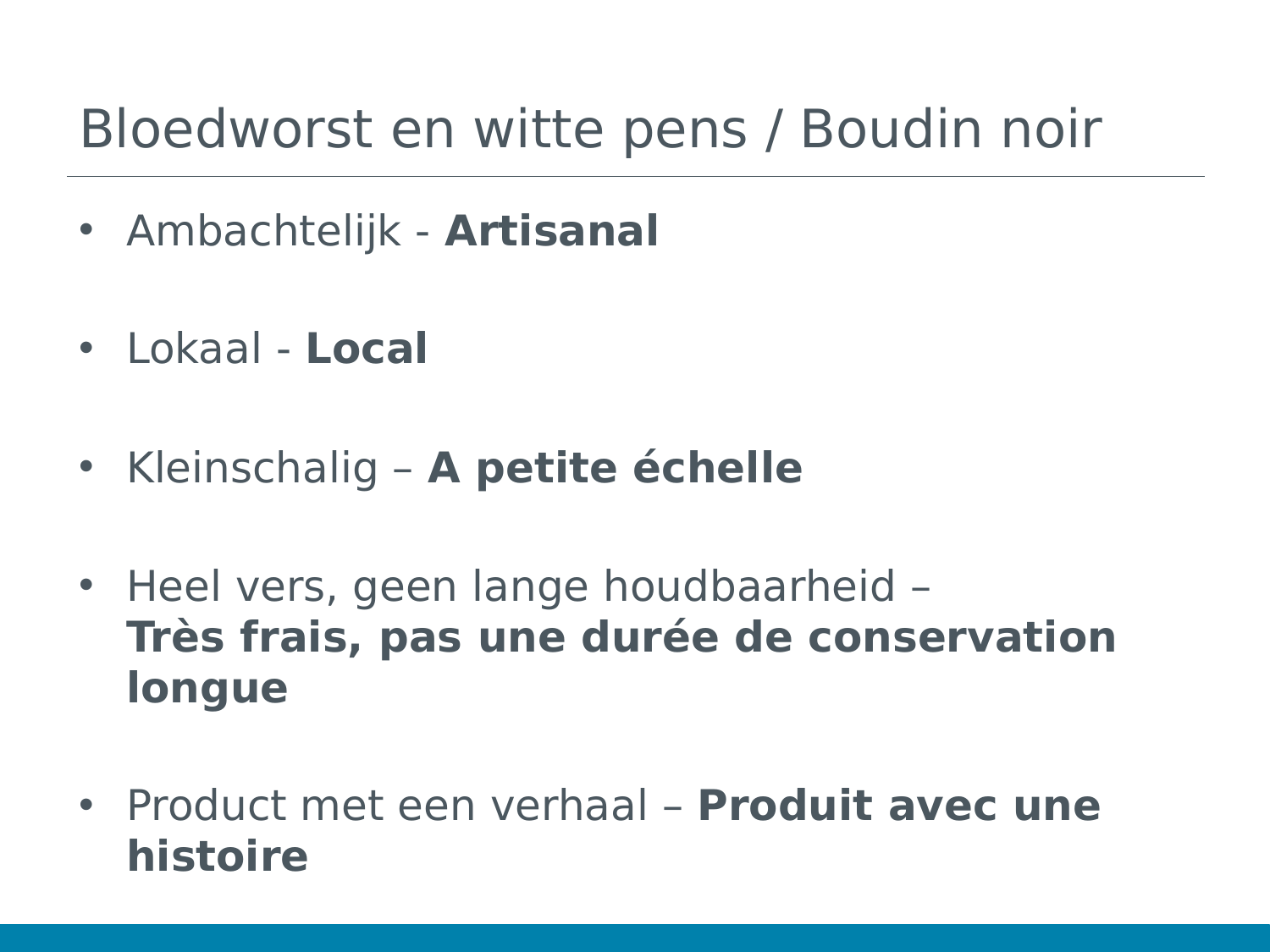

# Bloedworst en witte pens / Boudin noir
Ambachtelijk - Artisanal

Lokaal - Local

Kleinschalig – A petite échelle

Heel vers, geen lange houdbaarheid –
Très frais, pas une durée de conservation longue

Product met een verhaal – Produit avec une  histoire